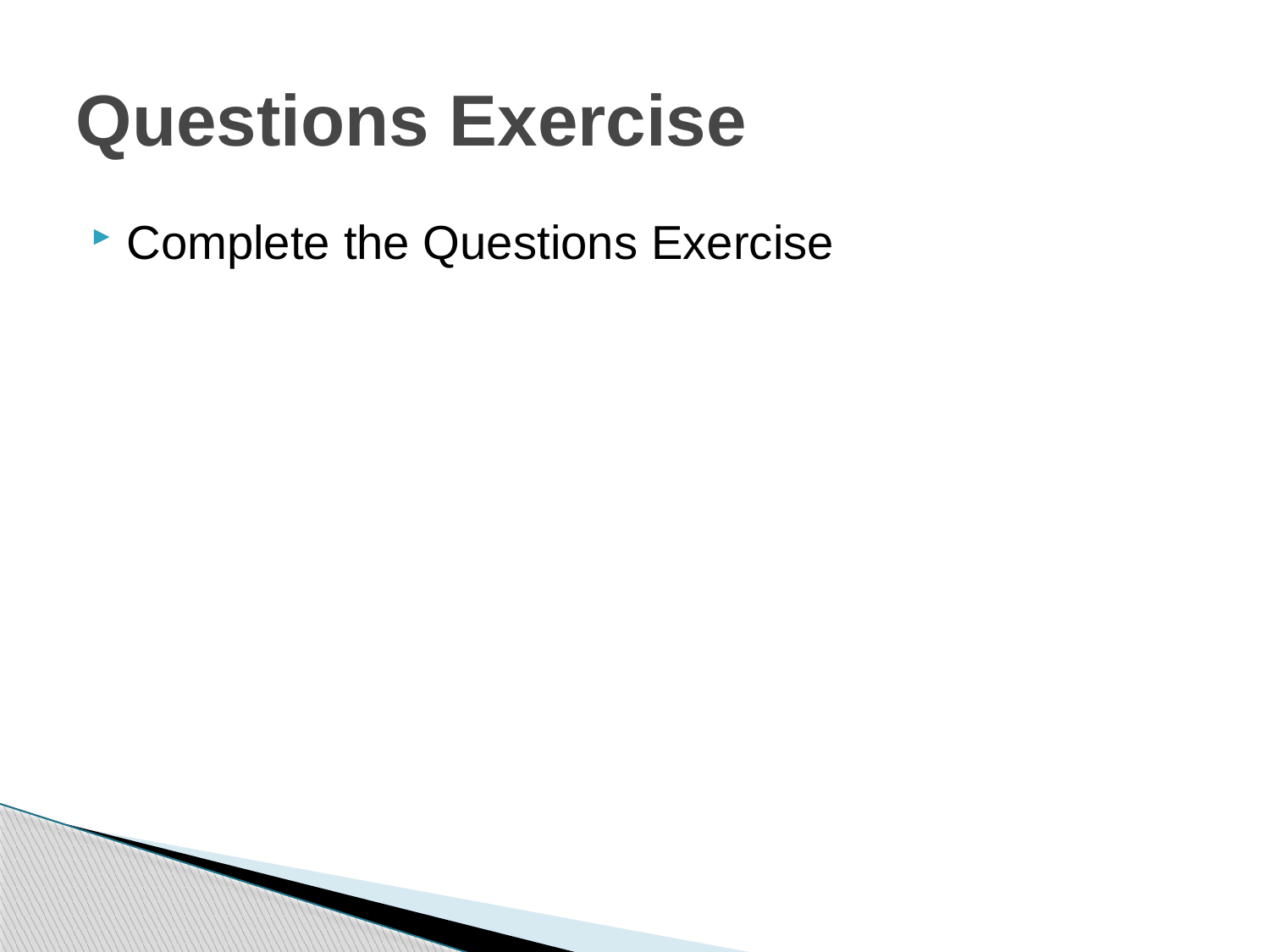

# Questions Exercise
Complete the Questions Exercise